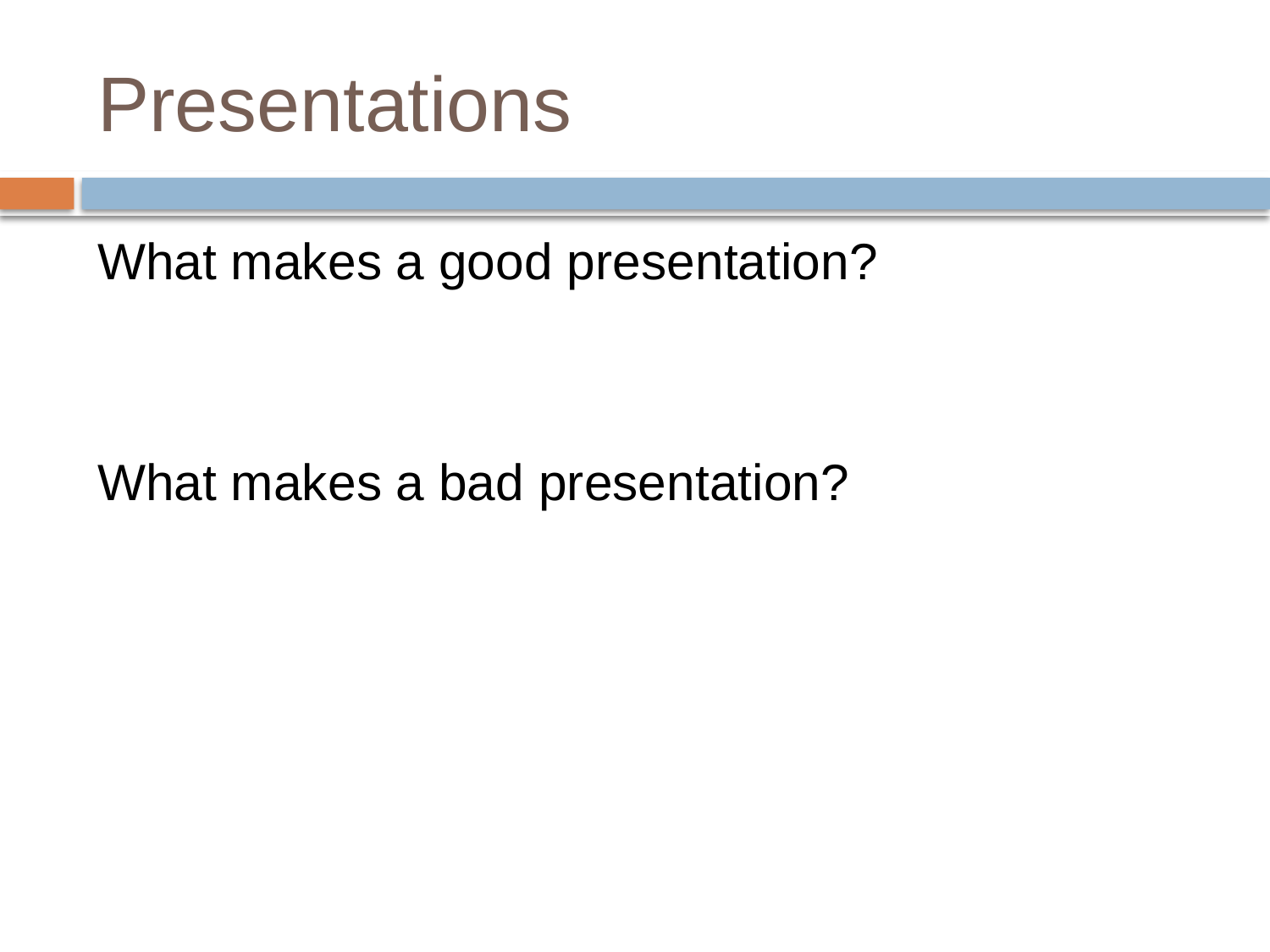

# Presentations
What makes a good presentation?

What makes a bad presentation?